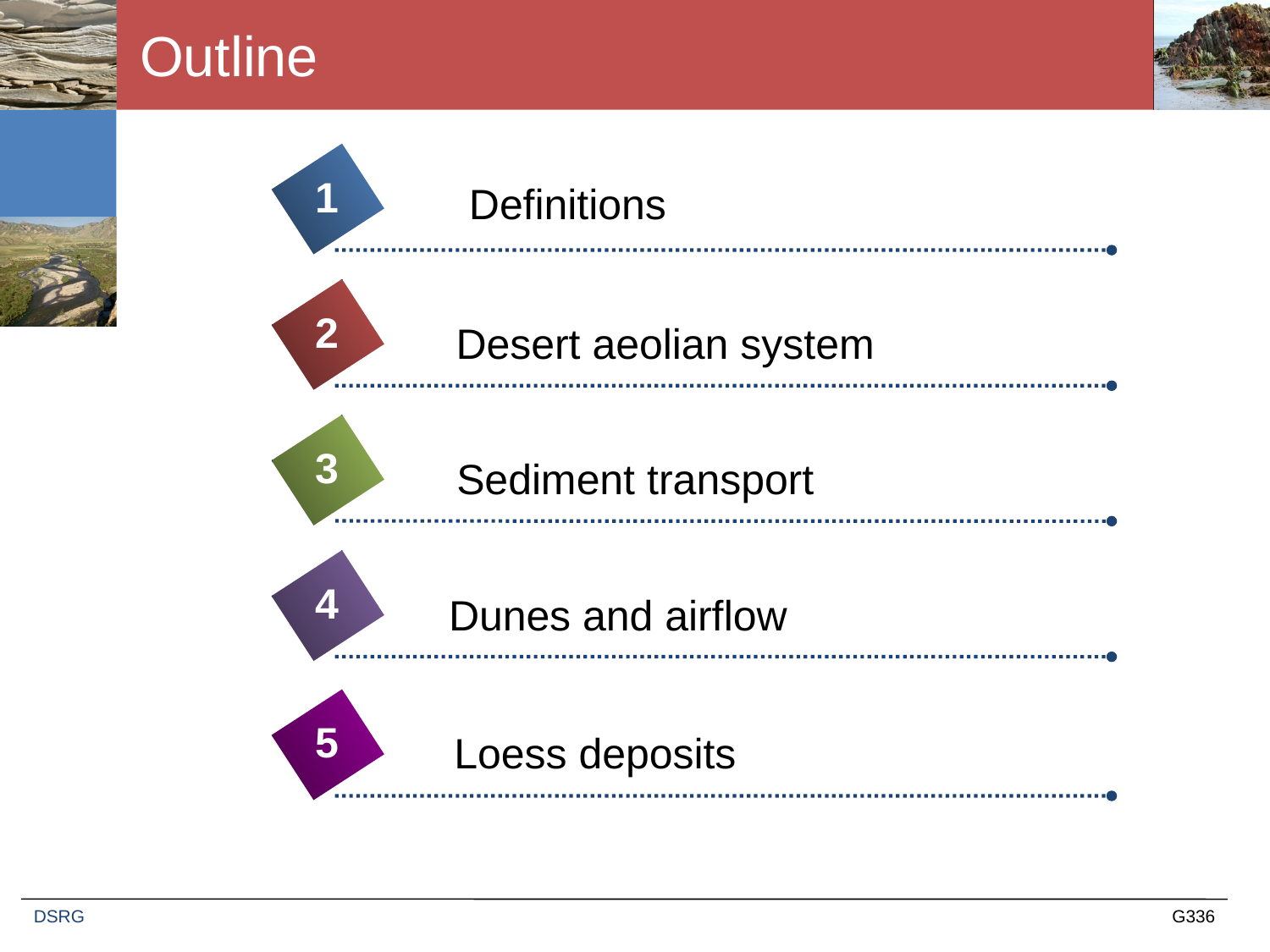

# Outline

1
Definitions

2
Desert aeolian system

3
Sediment transport

4
Dunes and airflow

5
Loess deposits

DSRG
G336